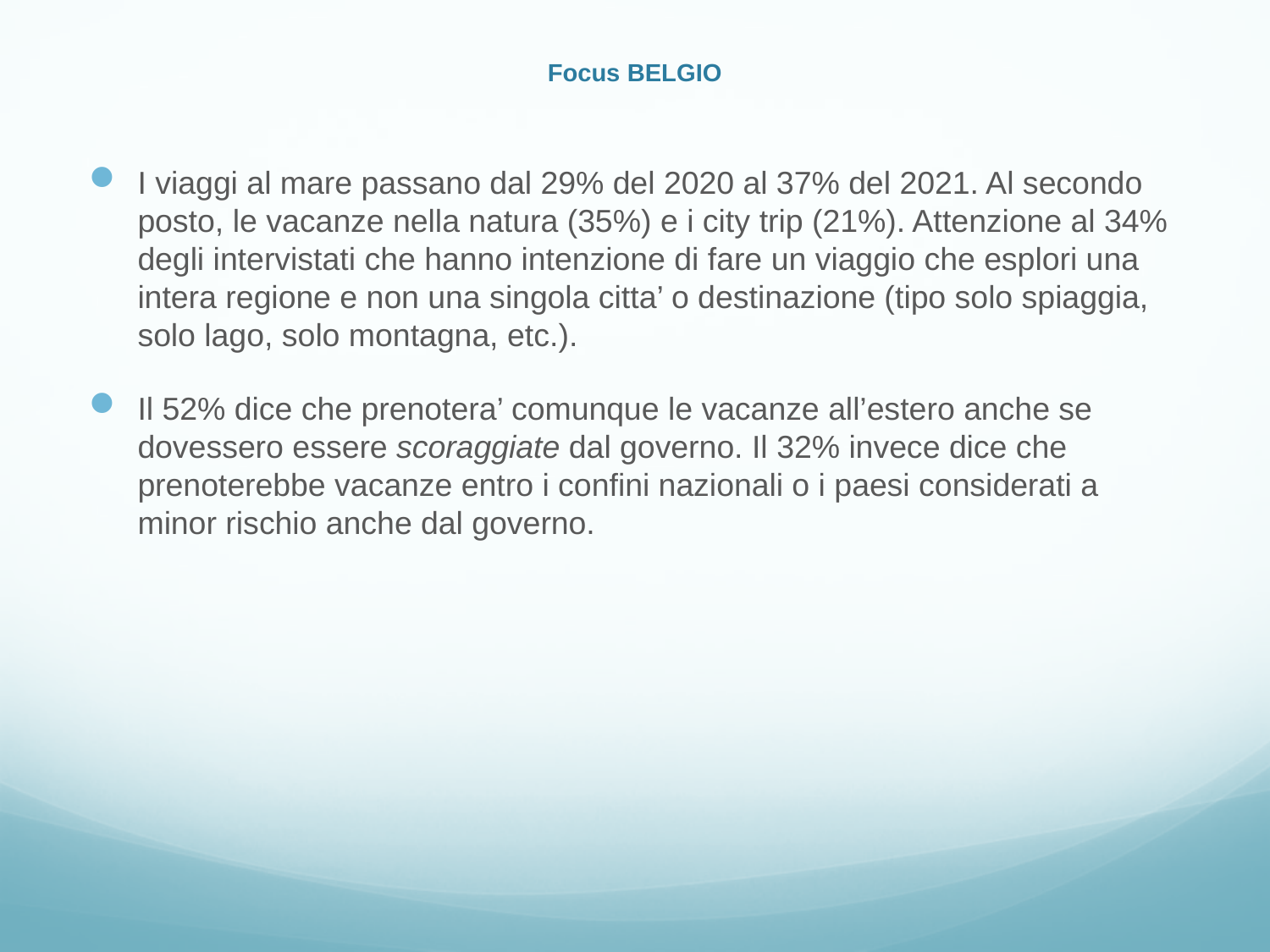

# Focus BELGIO
I viaggi al mare passano dal 29% del 2020 al 37% del 2021. Al secondo posto, le vacanze nella natura (35%) e i city trip (21%). Attenzione al 34% degli intervistati che hanno intenzione di fare un viaggio che esplori una intera regione e non una singola citta’ o destinazione (tipo solo spiaggia, solo lago, solo montagna, etc.).
Il 52% dice che prenotera’ comunque le vacanze all’estero anche se dovessero essere scoraggiate dal governo. Il 32% invece dice che prenoterebbe vacanze entro i confini nazionali o i paesi considerati a minor rischio anche dal governo.